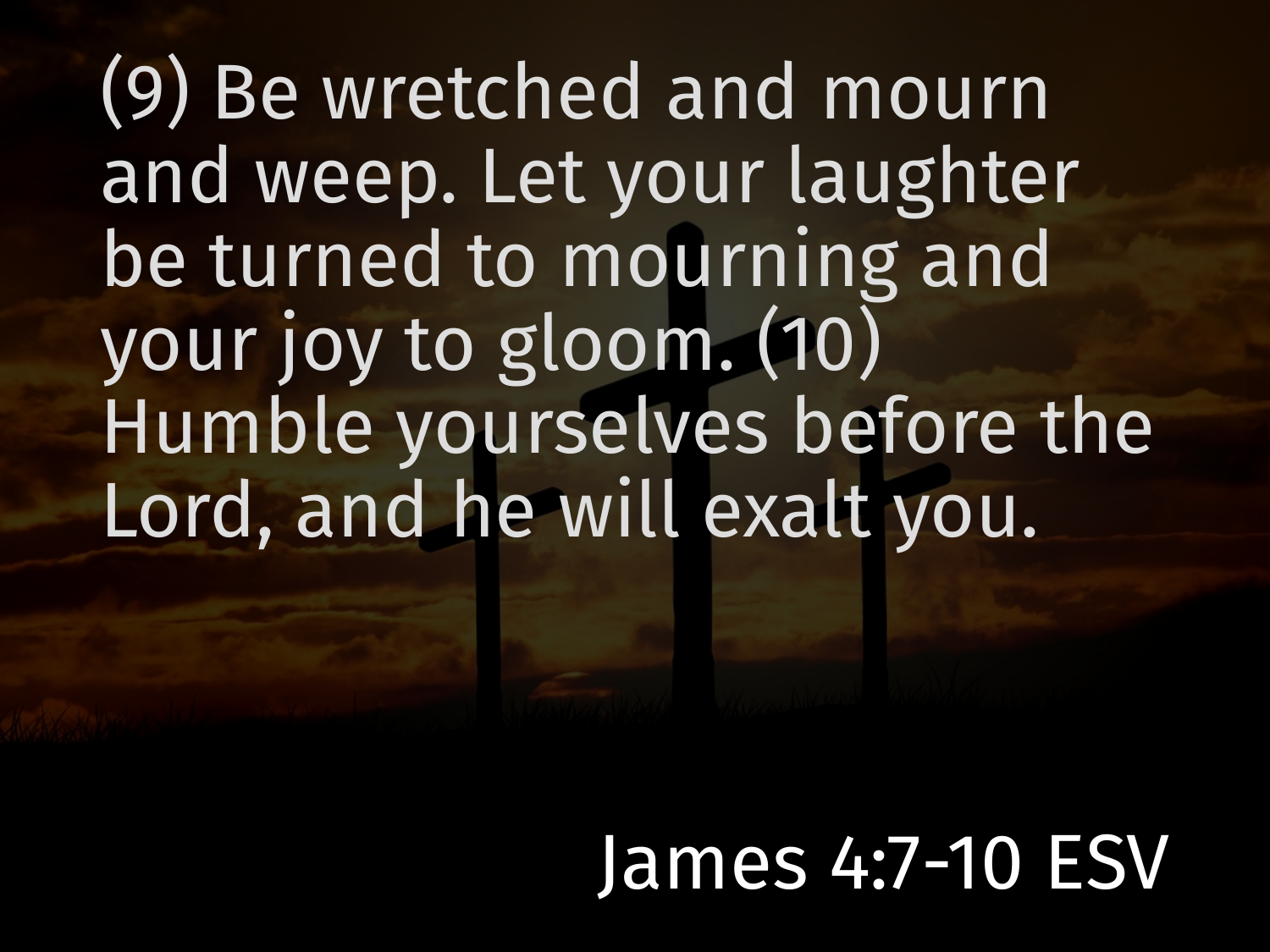

(9) Be wretched and mourn and weep. Let your laughter be turned to mourning and your joy to gloom. (10) Humble yourselves before the Lord, and he will exalt you.
# James 4:7-10 ESV